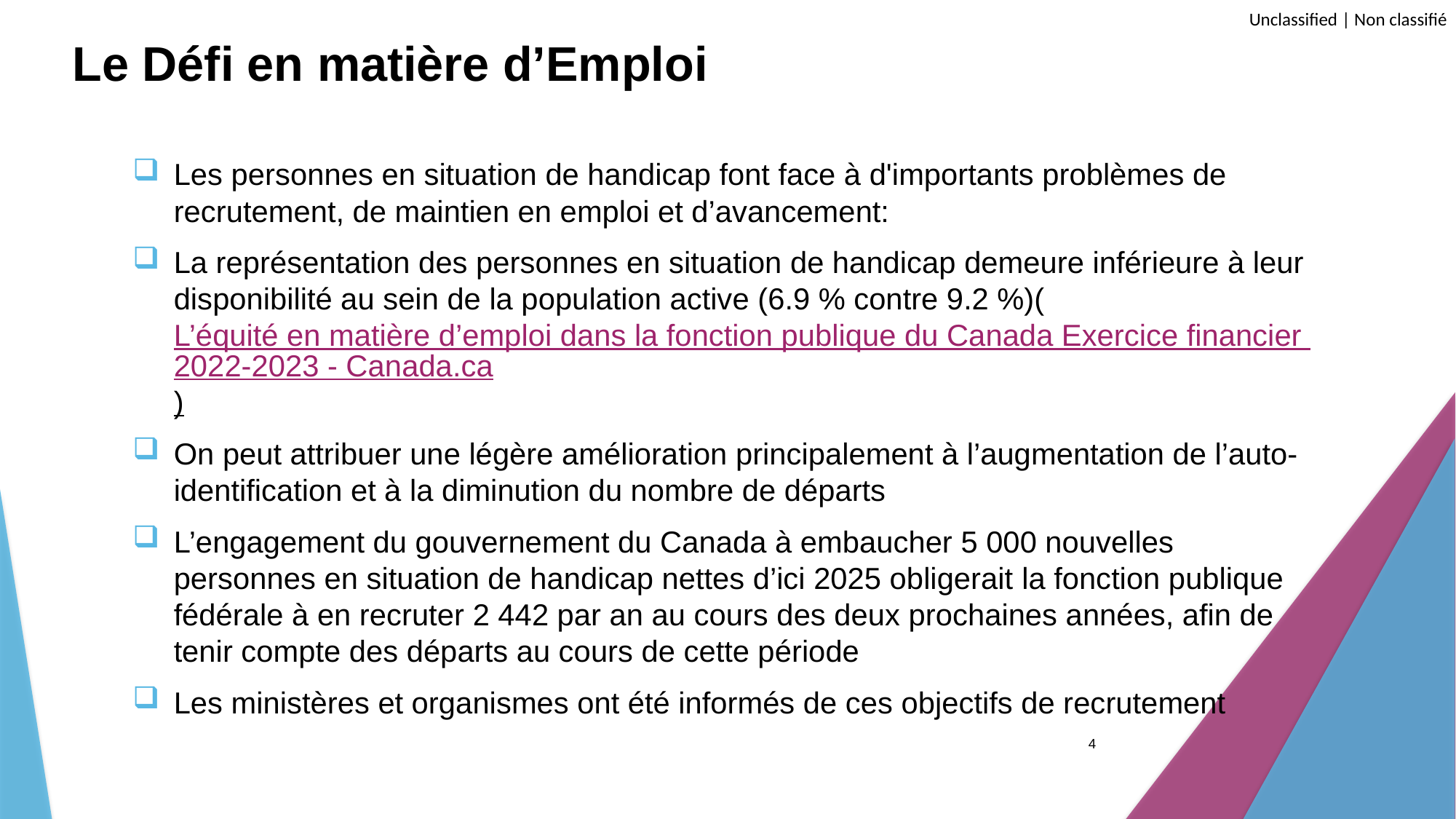

# Le Défi en matière d’Emploi
Les personnes en situation de handicap font face à d'importants problèmes de recrutement, de maintien en emploi et d’avancement:
La représentation des personnes en situation de handicap demeure inférieure à leur disponibilité au sein de la population active (6.9 % contre 9.2 %)(L’équité en matière d’emploi dans la fonction publique du Canada Exercice financier 2022-2023 - Canada.ca)
On peut attribuer une légère amélioration principalement à l’augmentation de l’auto-identification et à la diminution du nombre de départs
L’engagement du gouvernement du Canada à embaucher 5 000 nouvelles personnes en situation de handicap nettes d’ici 2025 obligerait la fonction publique fédérale à en recruter 2 442 par an au cours des deux prochaines années, afin de tenir compte des départs au cours de cette période
Les ministères et organismes ont été informés de ces objectifs de recrutement
4